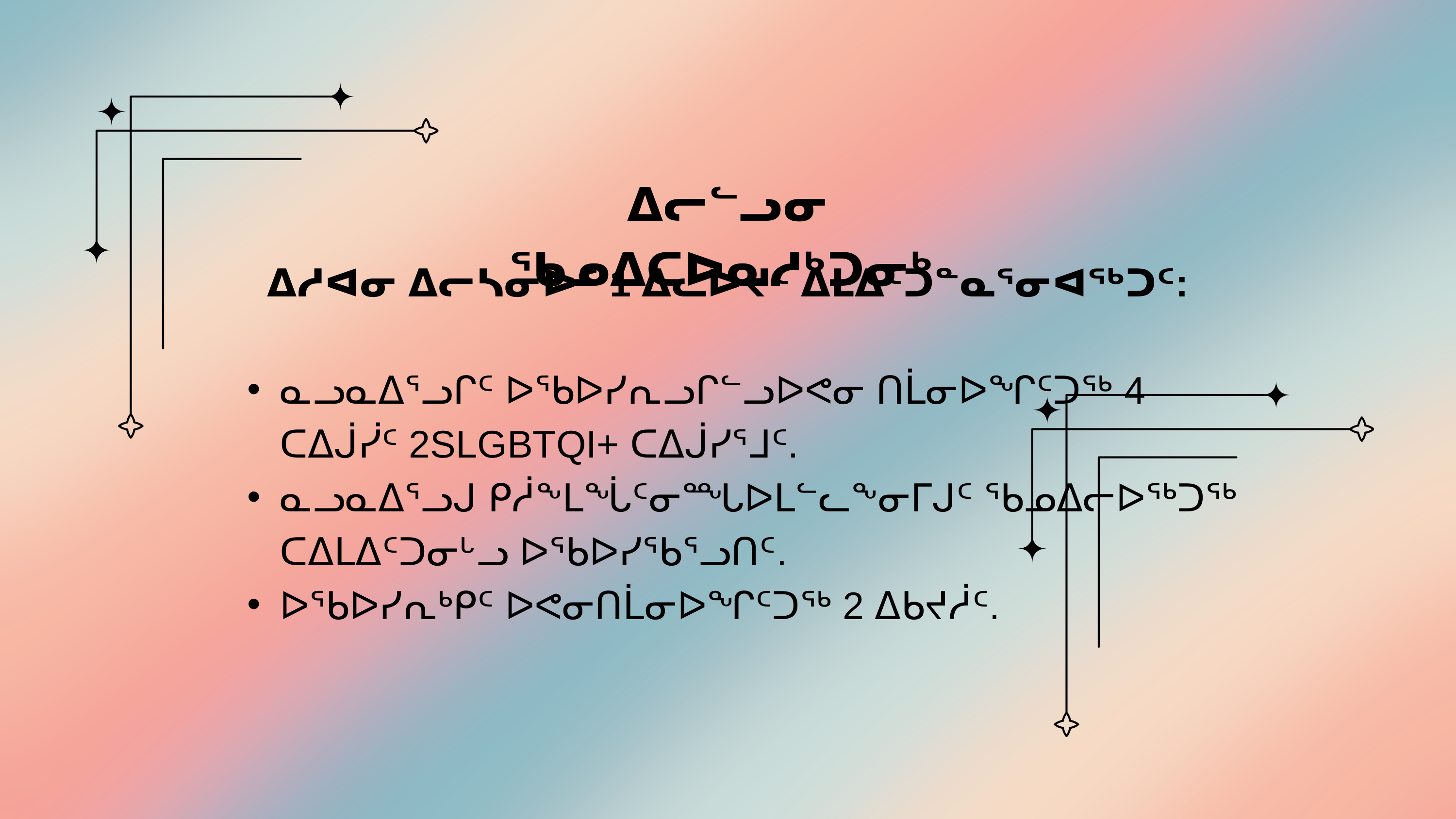

ᐃᓕᓪᓗᓂ ᖃᓄᐃᑕᐅᓇᓱᒃᑐᓂᒃ
ᐃᓱᐊᓂ ᐃᓕᓴᓂᐅᑉ 1 ᐃᓚᐅᔪᑦ ᐃᒪᐃᑦᑐᓐᓇᕐᓂᐊᖅᑐᑦ:

ᓇᓗᓇᐃᕐᓗᒋᑦ ᐅᖃᐅᓯᕆᓗᒋᓪᓗᐅᕙᓂ ᑎᒫᓂᐅᖏᑦᑐᖅ 4 ᑕᐃᒎᓰᑦ 2SLGBTQI+ ᑕᐃᒎᓯᕐᒧᑦ.
ᓇᓗᓇᐃᕐᓗᒍ ᑭᓲᖕᒪᖔᑦᓂᙵᐅᒪᓪᓚᖕᓂᒥᒍᑦ ᖃᓄᐃᓕᐅᖅᑐᖅ ᑕᐃᒪᐃᑦᑐᓂᒡᓗ ᐅᖃᐅᓯᖃᕐᓗᑎᑦ.
ᐅᖃᐅᓯᕆᒃᑭᑦ ᐅᕙᓂᑎᒫᓂᐅᖏᑦᑐᖅ 2 ᐃᑲᔪᓲᑦ.